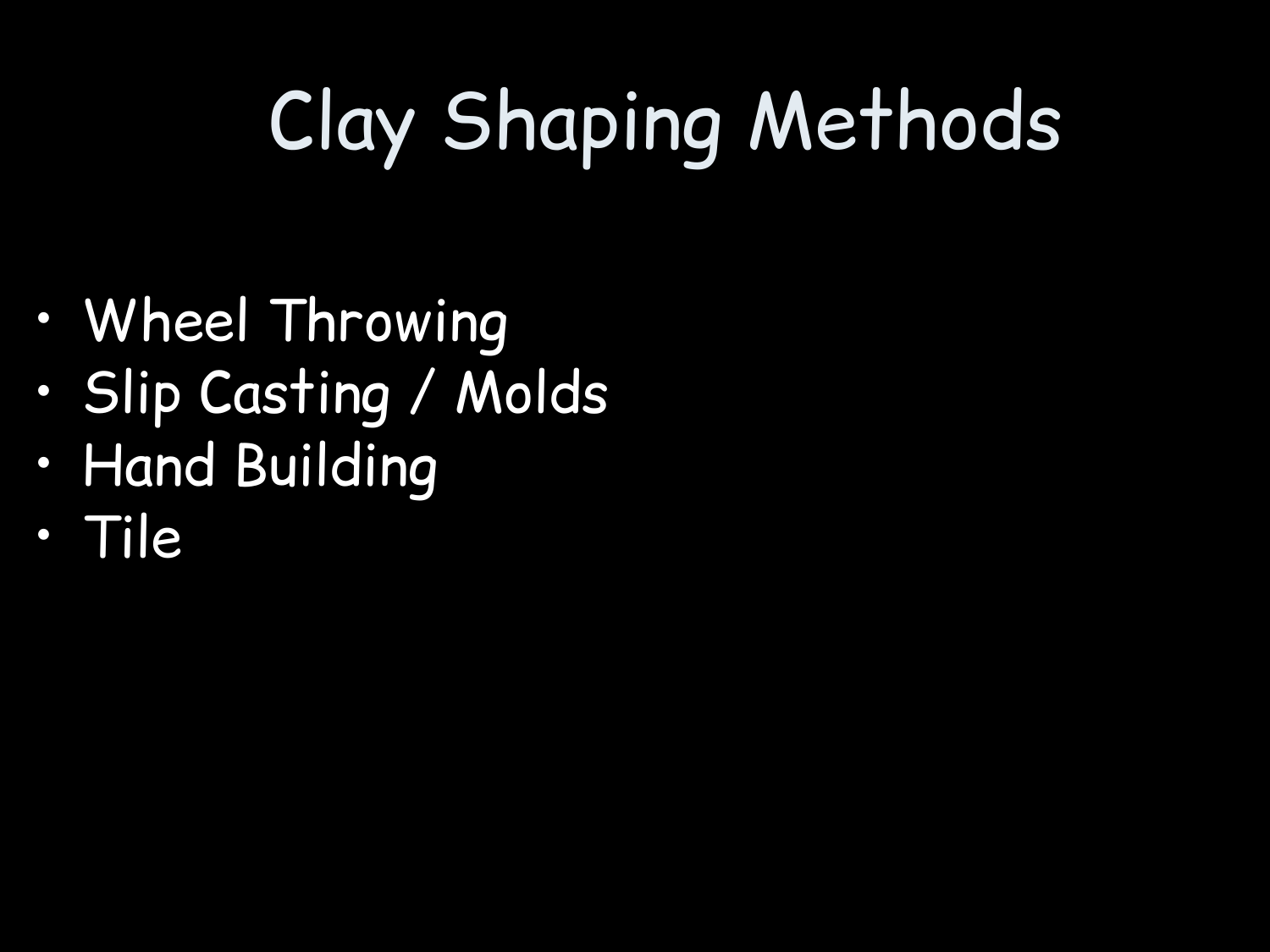

# Clay Shaping Methods
Wheel Throwing
Slip Casting / Molds
Hand Building
Tile